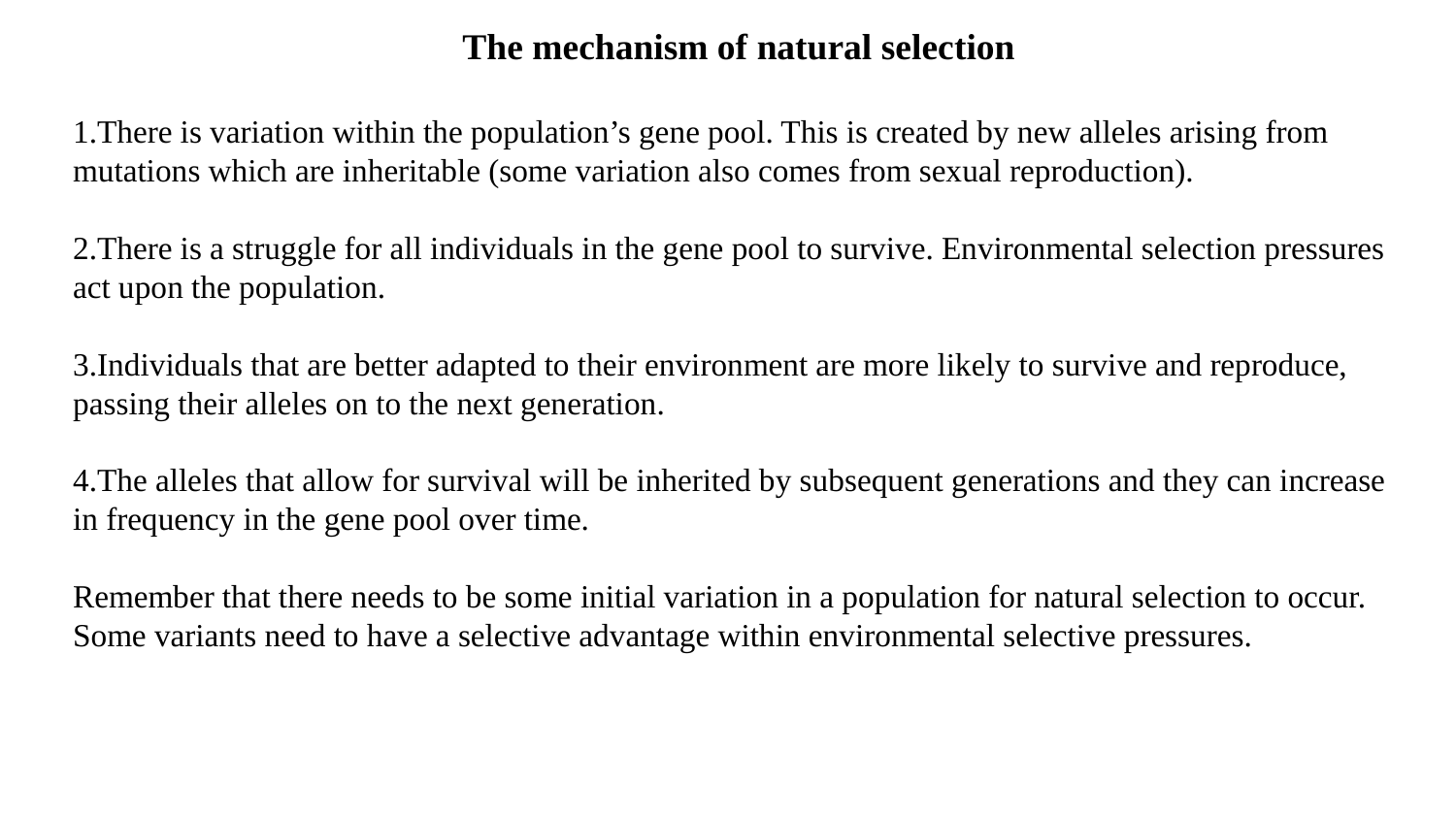

The mechanism of natural selection

There is variation within the population’s gene pool. This is created by new alleles arising from mutations which are inheritable (some variation also comes from sexual reproduction).

There is a struggle for all individuals in the gene pool to survive. Environmental selection pressures act upon the population.

Individuals that are better adapted to their environment are more likely to survive and reproduce, passing their alleles on to the next generation.

The alleles that allow for survival will be inherited by subsequent generations and they can increase in frequency in the gene pool over time.

Remember that there needs to be some initial variation in a population for natural selection to occur. Some variants need to have a selective advantage within environmental selective pressures.